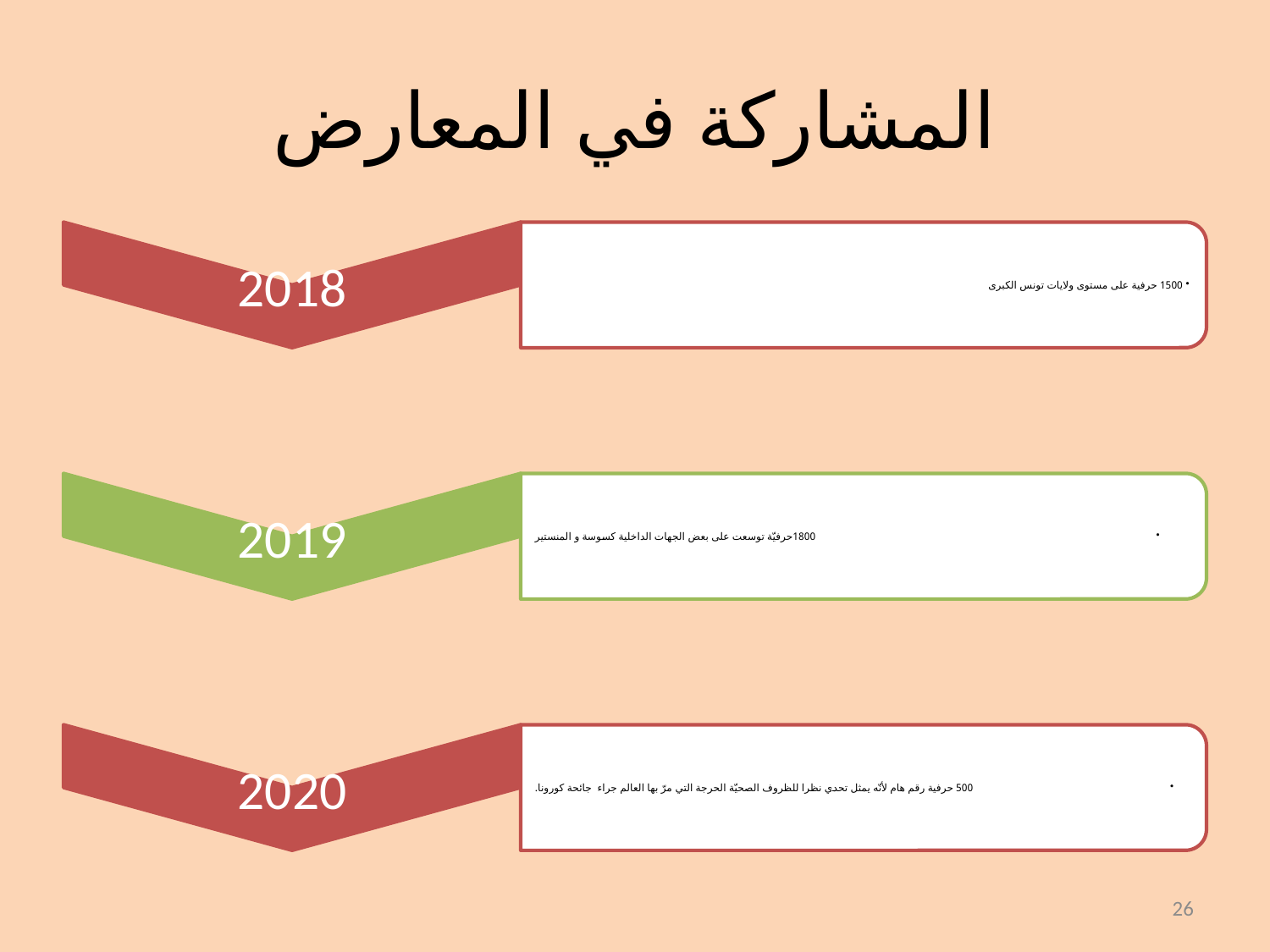

# المشاركة في المعارض
2018
2019
2020
26